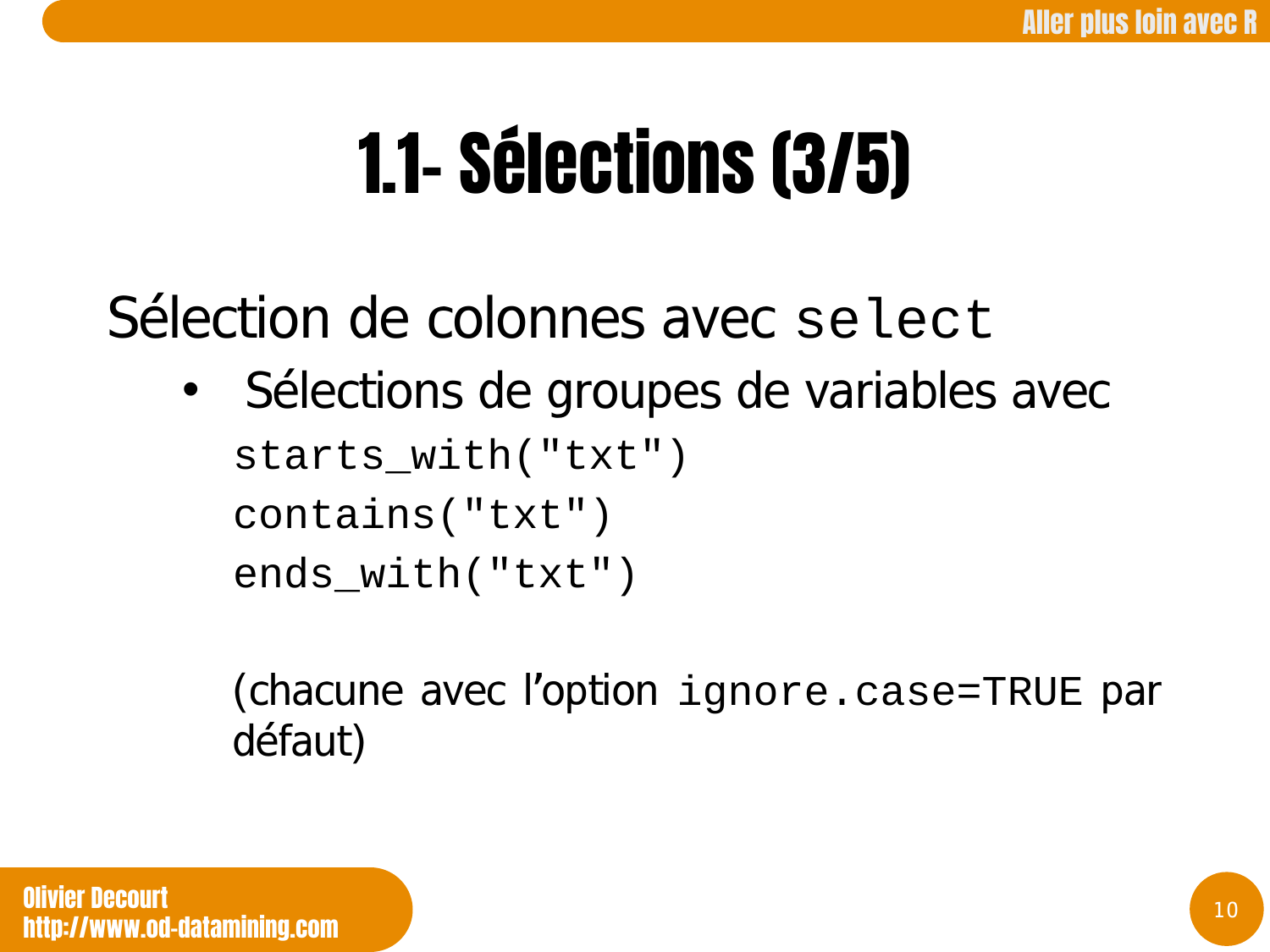

# 1.1- Sélections (3/5)
Sélection de colonnes avec select
Sélections de groupes de variables avec
starts_with("txt")
contains("txt")
ends_with("txt")

(chacune avec l’option ignore.case=TRUE par défaut)